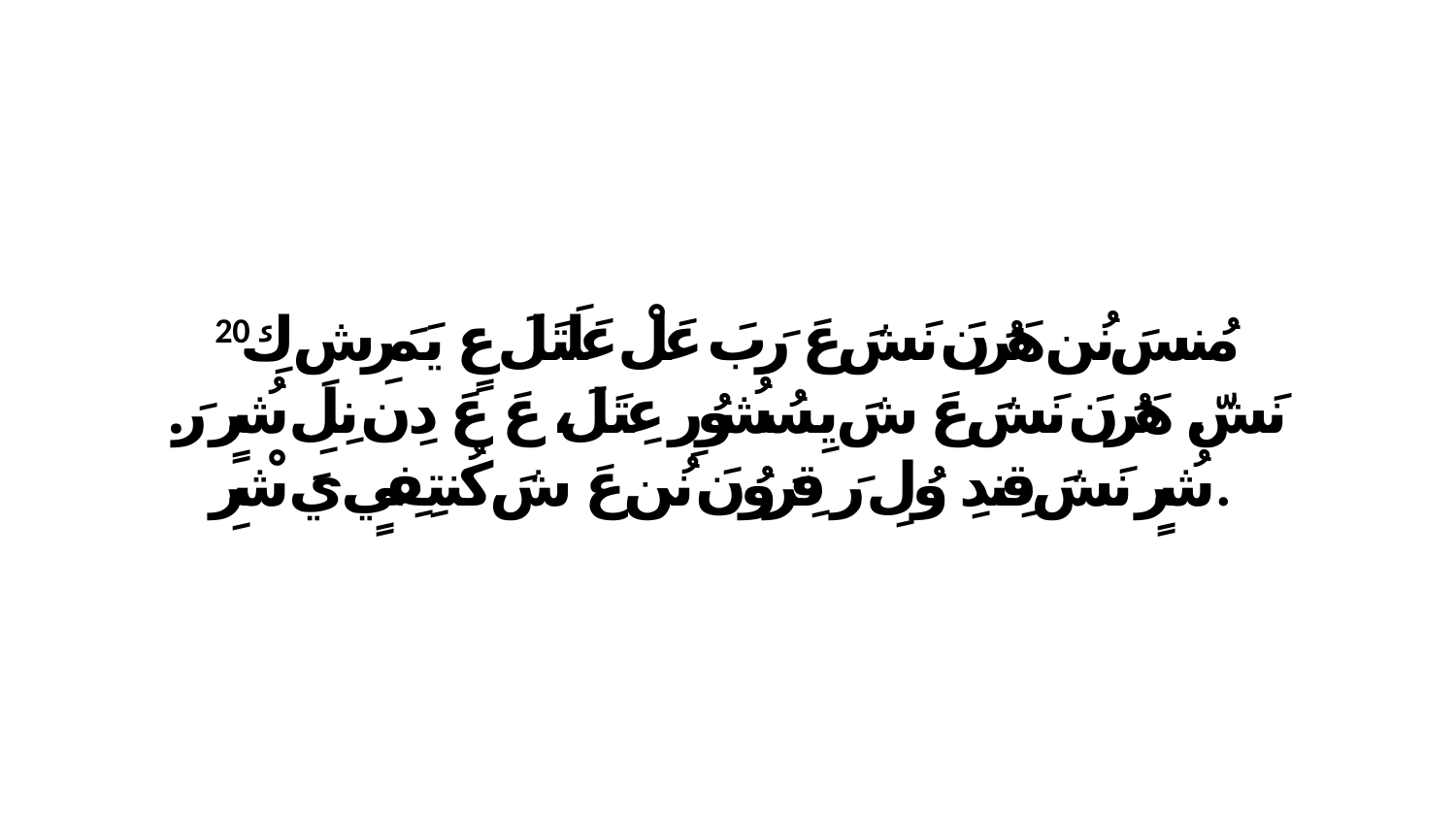

20 مُنسَ نُن هَرُنَ نَشَ عَ رَبَ عَلْ عَلَتَلَ عٍ يَمَرِشِ كِ نَشّ. هَرُنَ نَشَ عَ شَ يِسُشُوُرِ عِتَلَ، عَ عَ دِن نِلِ شُرٍ رَ. شُرٍ نَشَ قِندِ وُلِ رَ قِرَوُنَ نُن عَ شَ كُنتِفِيٍ يَ شْرِ.